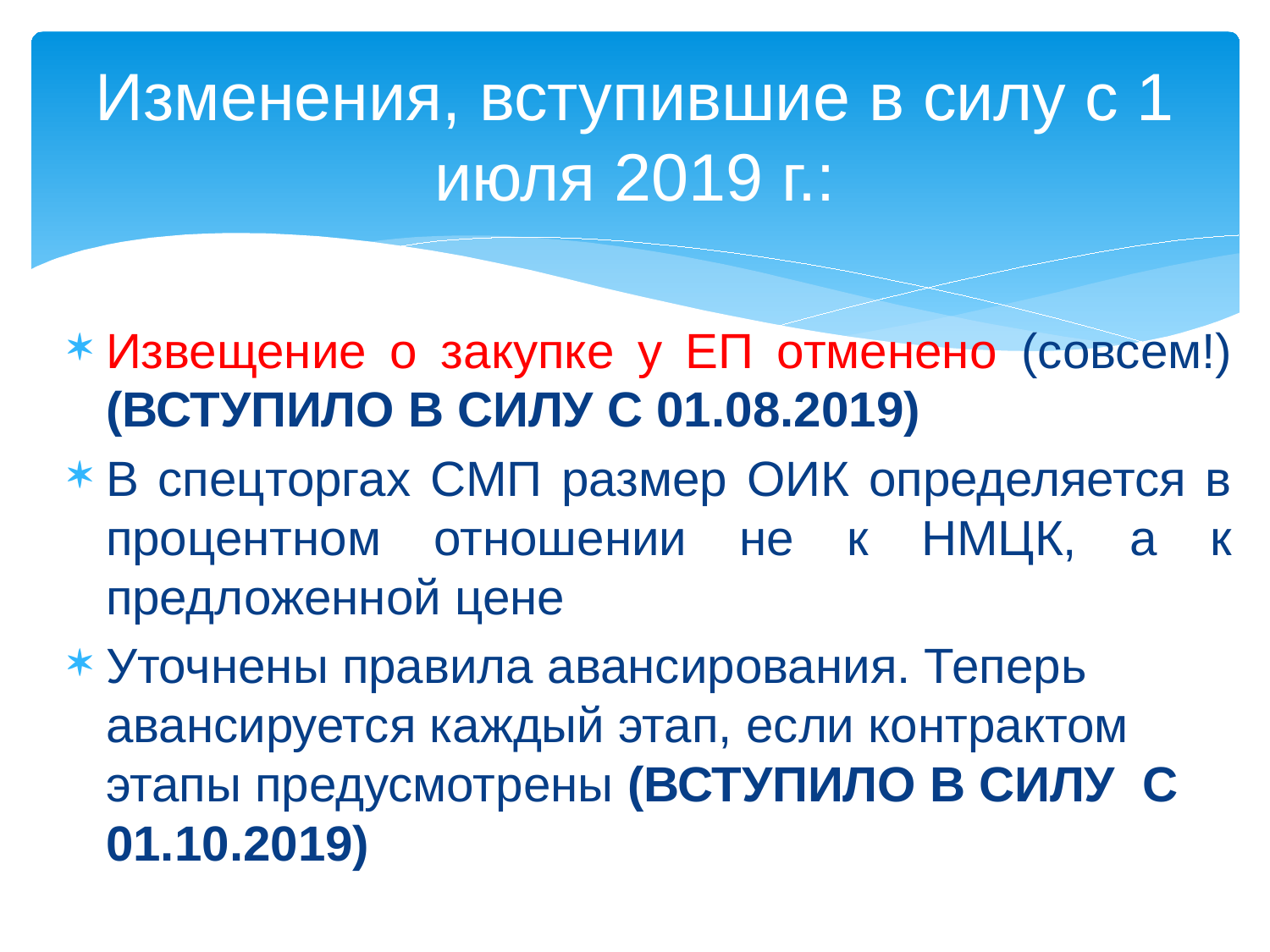

# Изменения, вступившие в силу с 1 июля 2019 г.:

Извещение о закупке у ЕП отменено (совсем!)(ВСТУПИЛО В СИЛУ С 01.08.2019)
В спецторгах СМП размер ОИК определяется в процентном отношении не к НМЦК, а к предложенной цене
Уточнены правила авансирования. Теперь авансируется каждый этап, если контрактом этапы предусмотрены (ВСТУПИЛО В СИЛУ  С 01.10.2019)